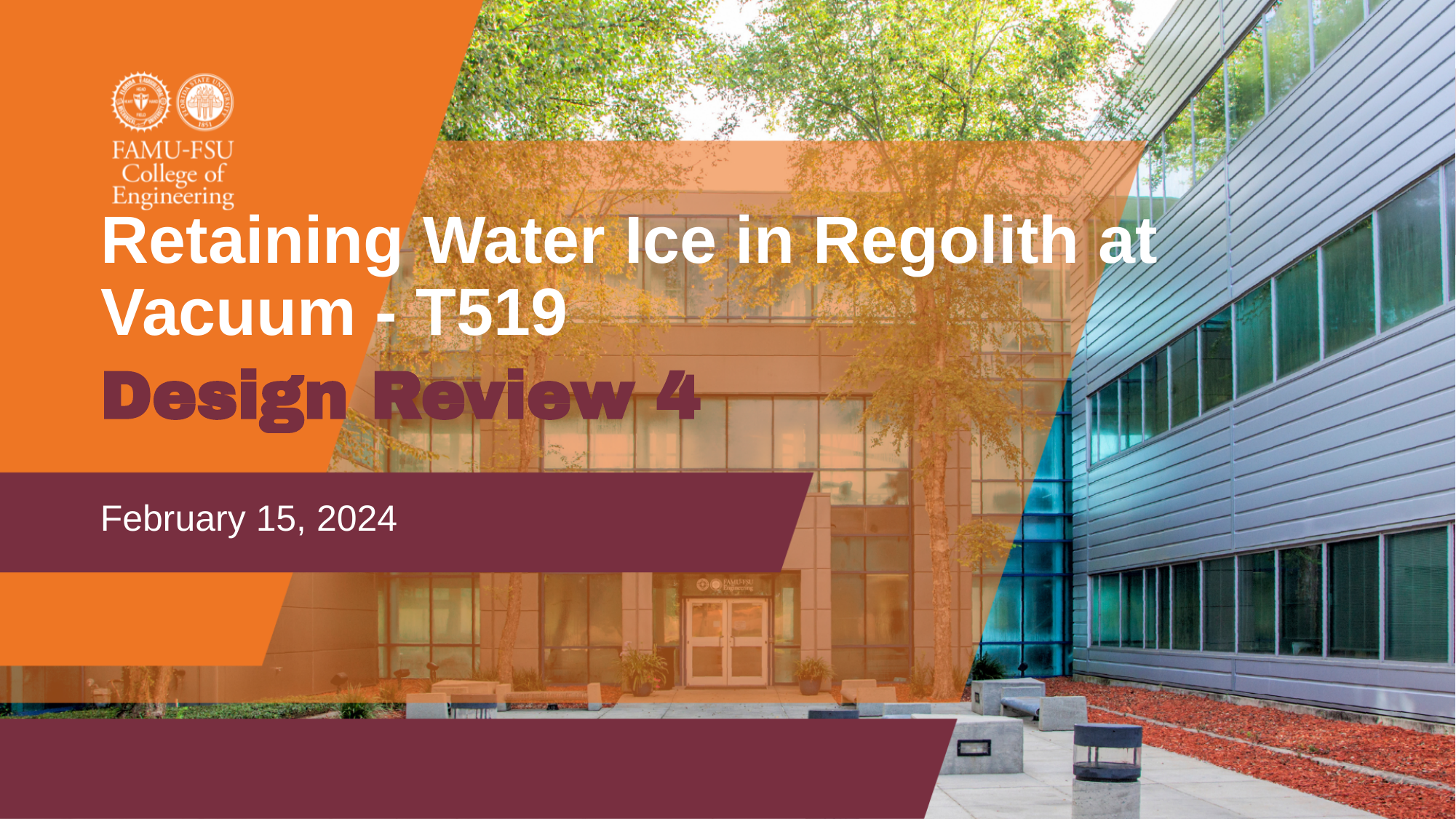

# Retaining Water Ice in Regolith at Vacuum - T519
Design Review 4
February 15, 2024